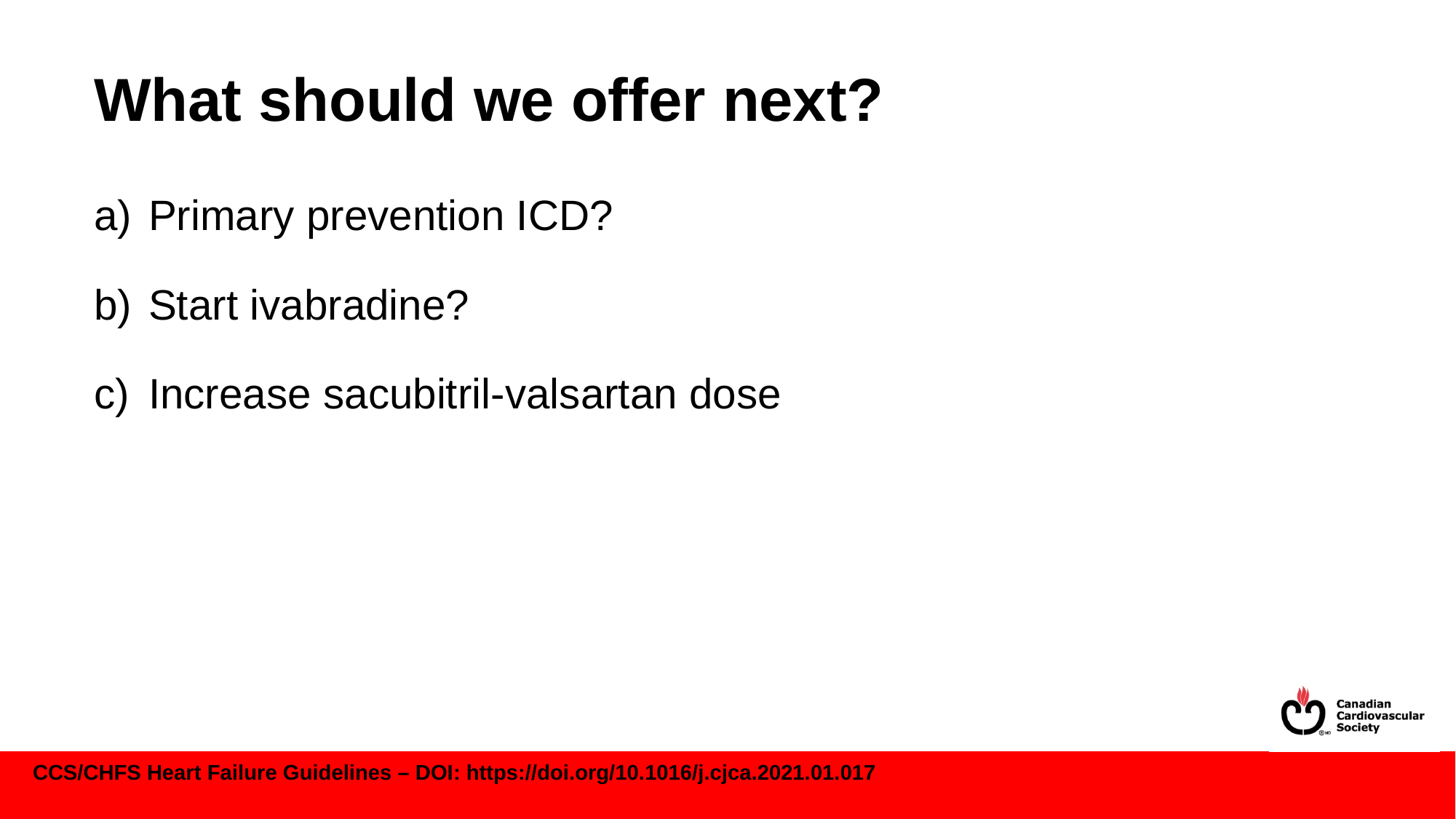

# What should we offer next?
Primary prevention ICD?
Start ivabradine?
Increase sacubitril-valsartan dose